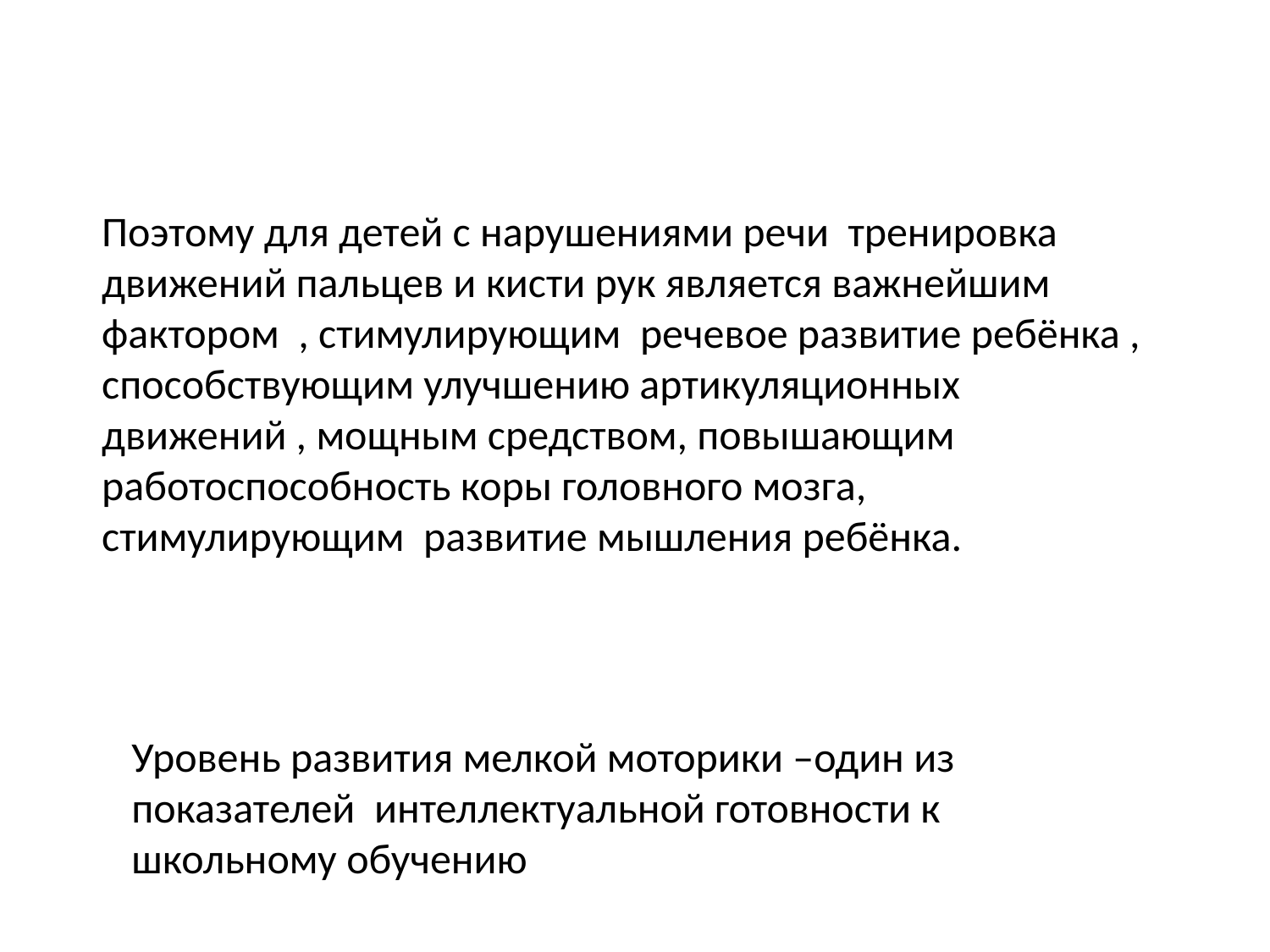

Поэтому для детей с нарушениями речи  тренировка движений пальцев и кисти рук является важнейшим фактором  , стимулирующим  речевое развитие ребёнка , способствующим улучшению артикуляционных движений , мощным средством, повышающим работоспособность коры головного мозга, стимулирующим  развитие мышления ребёнка.
Уровень развития мелкой моторики –один из показателей  интеллектуальной готовности к школьному обучению